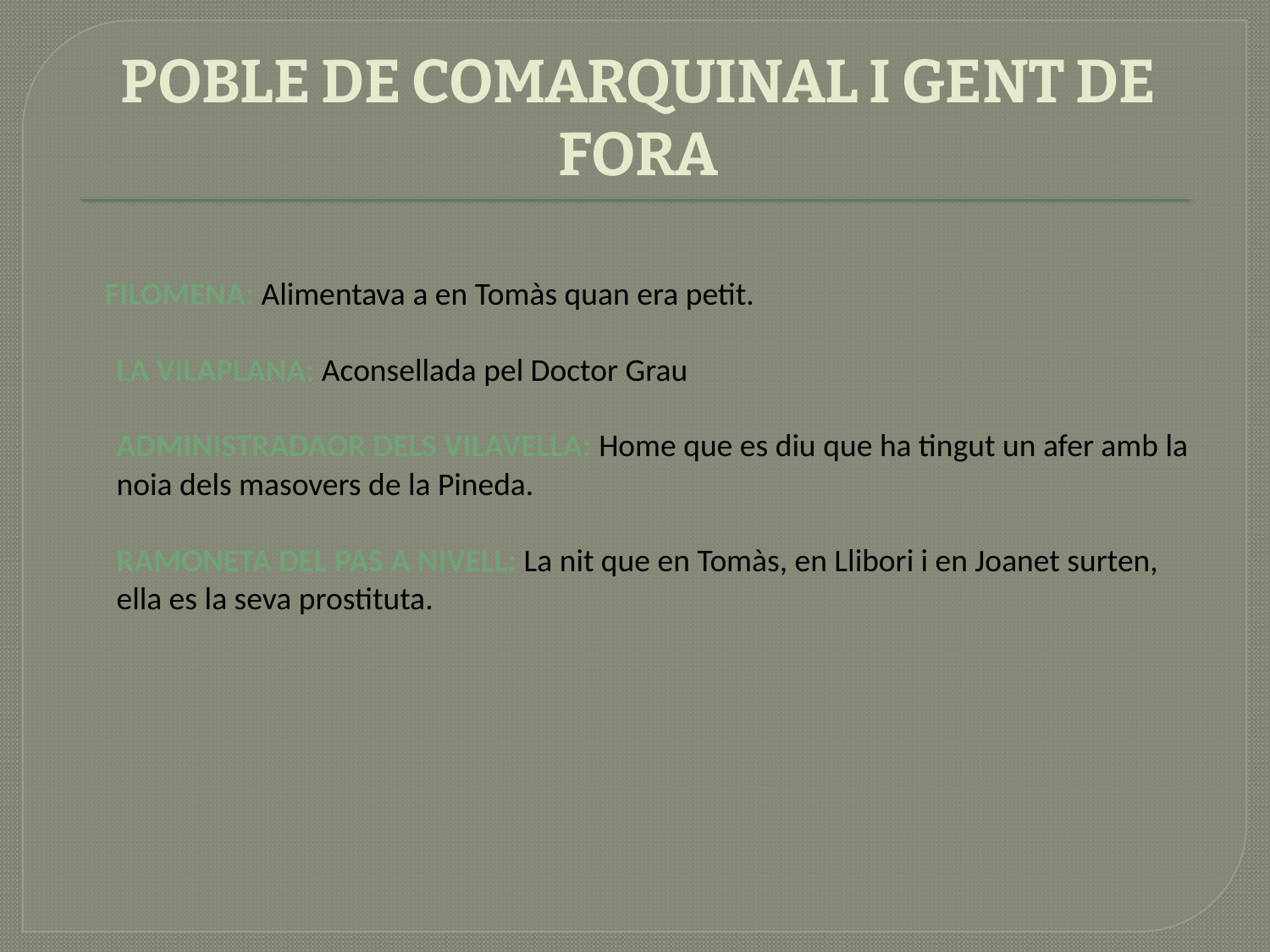

# POBLE DE COMARQUINAL I GENT DE FORA

    FILOMENA: Alimentava a en Tomàs quan era petit.
LA VILAPLANA: Aconsellada pel Doctor Grau
ADMINISTRADAOR DELS VILAVELLA: Home que es diu que ha tingut un afer amb la noia dels masovers de la Pineda.
RAMONETA DEL PAS A NIVELL: La nit que en Tomàs, en Llibori i en Joanet surten, ella es la seva prostituta.